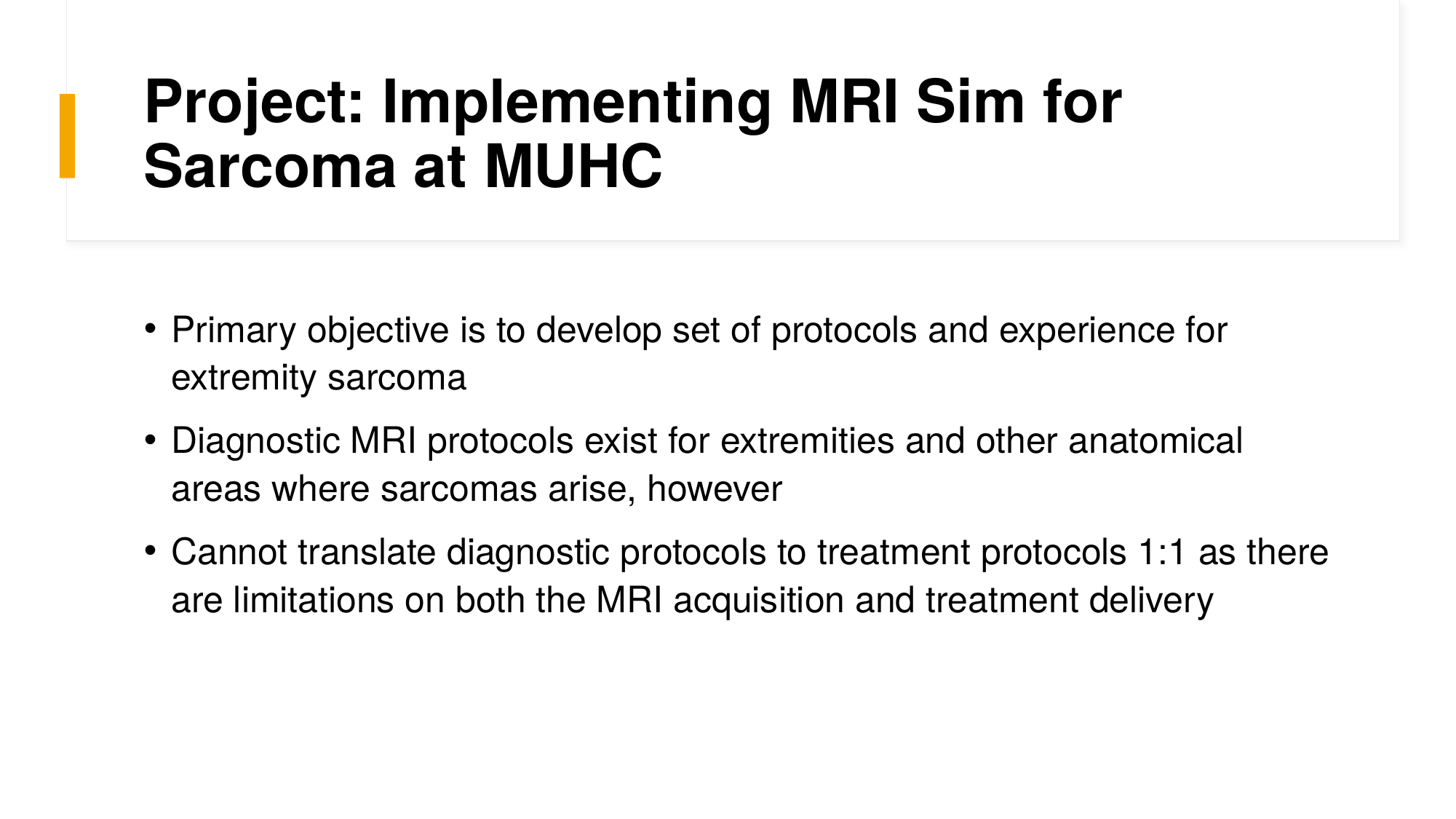

# Project: Implementing MRI Sim for Sarcoma at MUHC
Primary objective is to develop set of protocols and experience for extremity sarcoma
Diagnostic MRI protocols exist for extremities and other anatomical areas where sarcomas arise, however
Cannot translate diagnostic protocols to treatment protocols 1:1 as there are limitations on both the MRI acquisition and treatment delivery